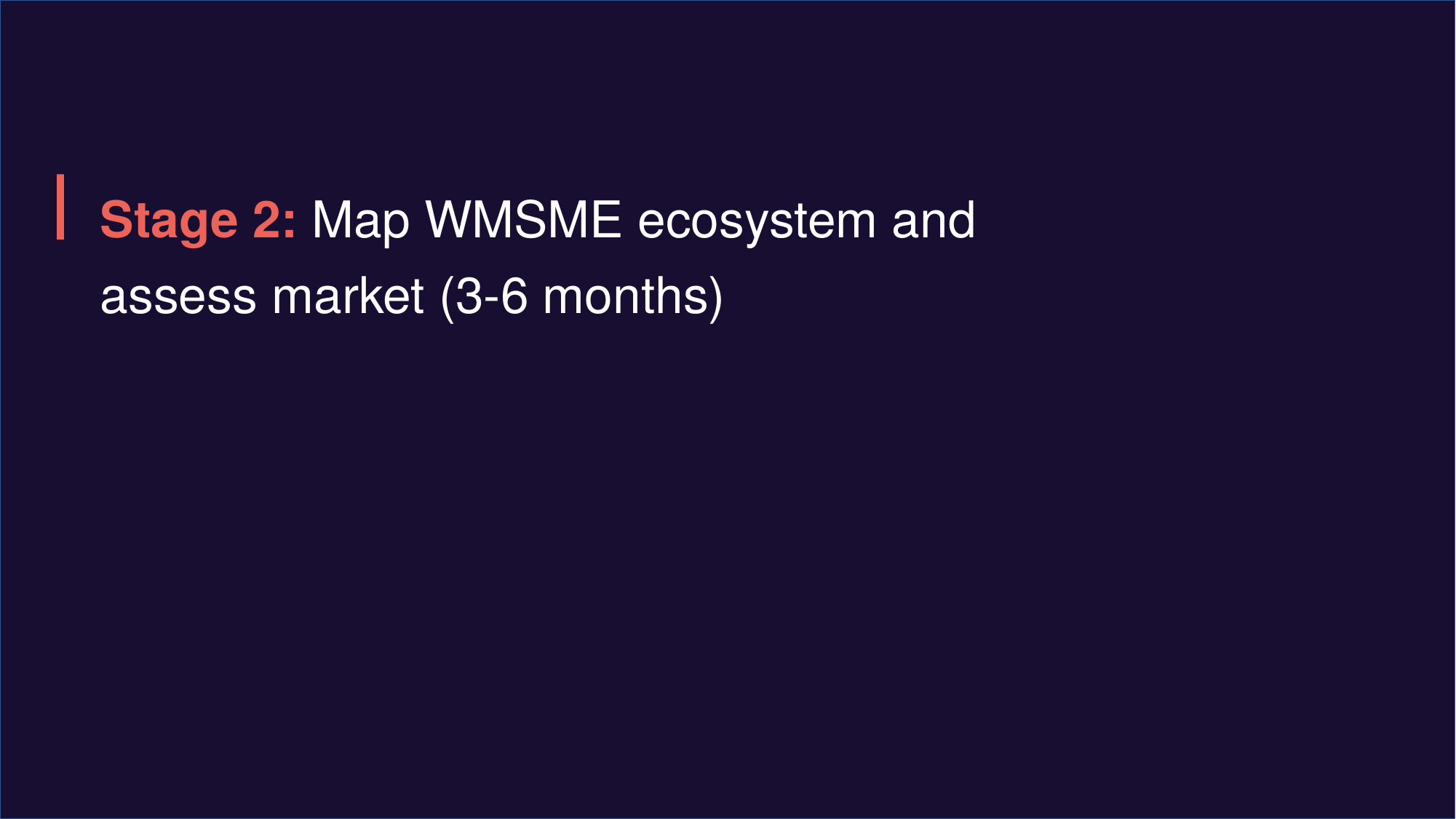

Stage 2: Map WMSME ecosystem and assess market (3-6 months)